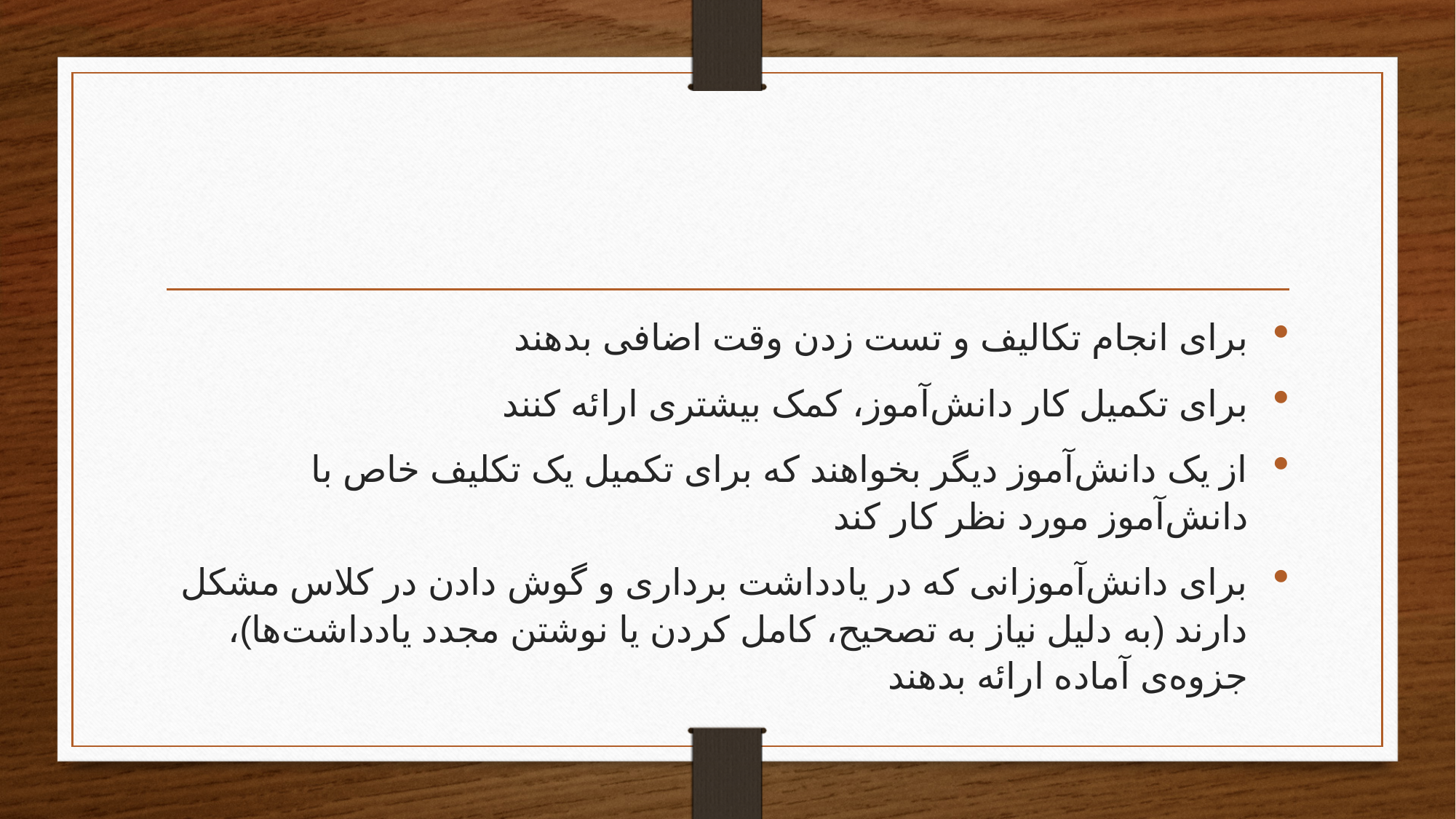

#
برای انجام تکالیف و تست زدن وقت اضافی بدهند
برای تکمیل کار دانش‌آموز، کمک بیشتری ارائه کنند
از یک دانش‌آموز دیگر بخواهند که برای تکمیل یک تکلیف خاص با دانش‌آموز مورد نظر کار کند
برای دانش‌آموزانی که در یادداشت برداری و گوش دادن در کلاس مشکل دارند (به دلیل نیاز به تصحیح، کامل کردن یا نوشتن مجدد یادداشت‌ها)، جزوه‌ی آماده ارائه بدهند